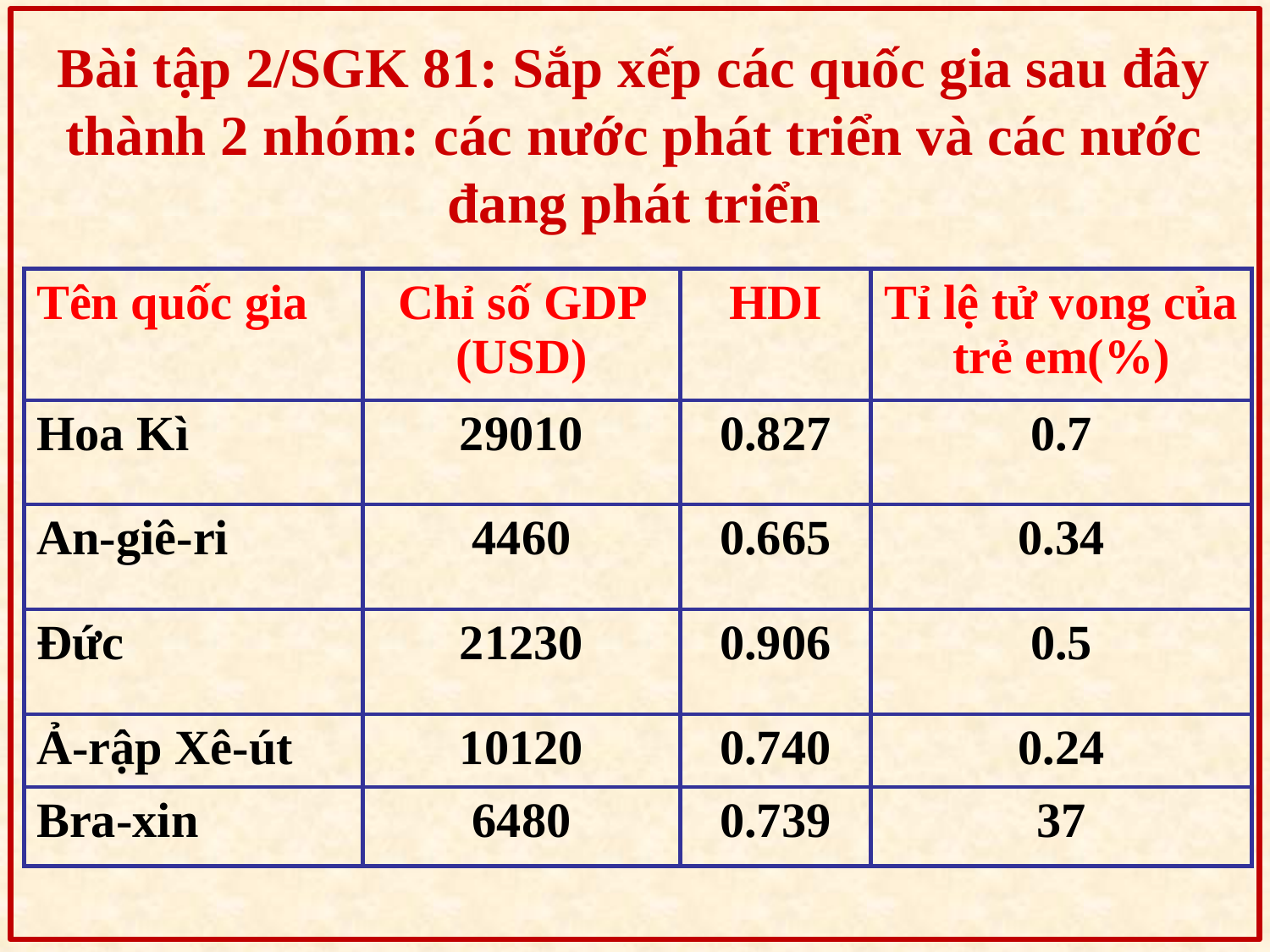

Bài tập 2/SGK 81: Sắp xếp các quốc gia sau đây thành 2 nhóm: các nước phát triển và các nước đang phát triển
| Tên quốc gia | Chỉ số GDP (USD) | HDI | Tỉ lệ tử vong của trẻ em(%) |
| --- | --- | --- | --- |
| Hoa Kì | 29010 | 0.827 | 0.7 |
| An-giê-ri | 4460 | 0.665 | 0.34 |
| Đức | 21230 | 0.906 | 0.5 |
| Ả-rập Xê-út | 10120 | 0.740 | 0.24 |
| Bra-xin | 6480 | 0.739 | 37 |